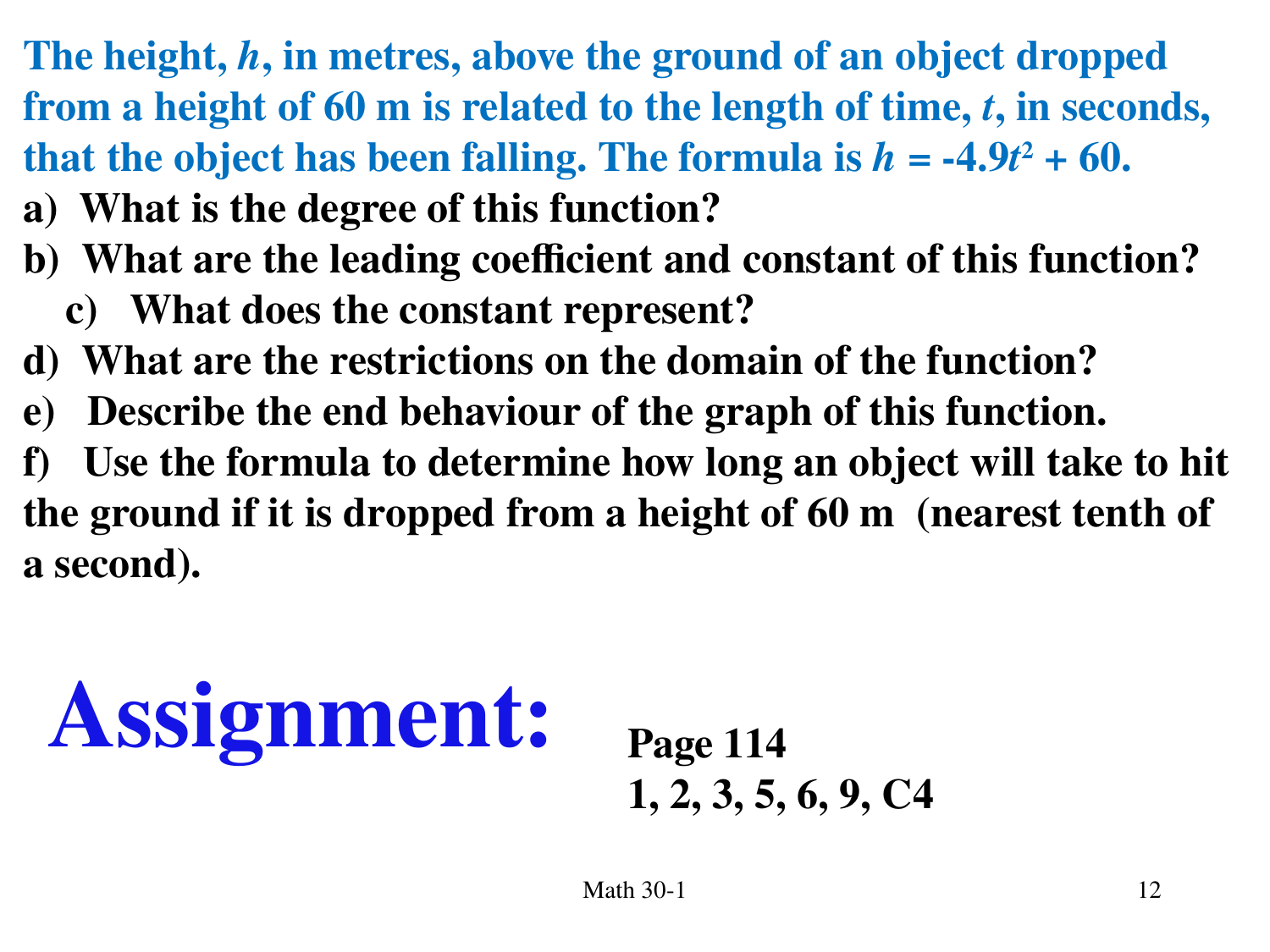

The height, h, in metres, above the ground of an object dropped from a height of 60 m is related to the length of time, t, in seconds, that the object has been falling. The formula is h = -4.9t2 + 60.
a)  What is the degree of this function?
b)  What are the leading coefficient and constant of this function?        c)   What does the constant represent?
d)  What are the restrictions on the domain of the function?
e)   Describe the end behaviour of the graph of this function.
f)   Use the formula to determine how long an object will take to hit the ground if it is dropped from a height of 60 m  (nearest tenth of a second).
Assignment:
Page 114
1, 2, 3, 5, 6, 9, C4
Math 30-1
12